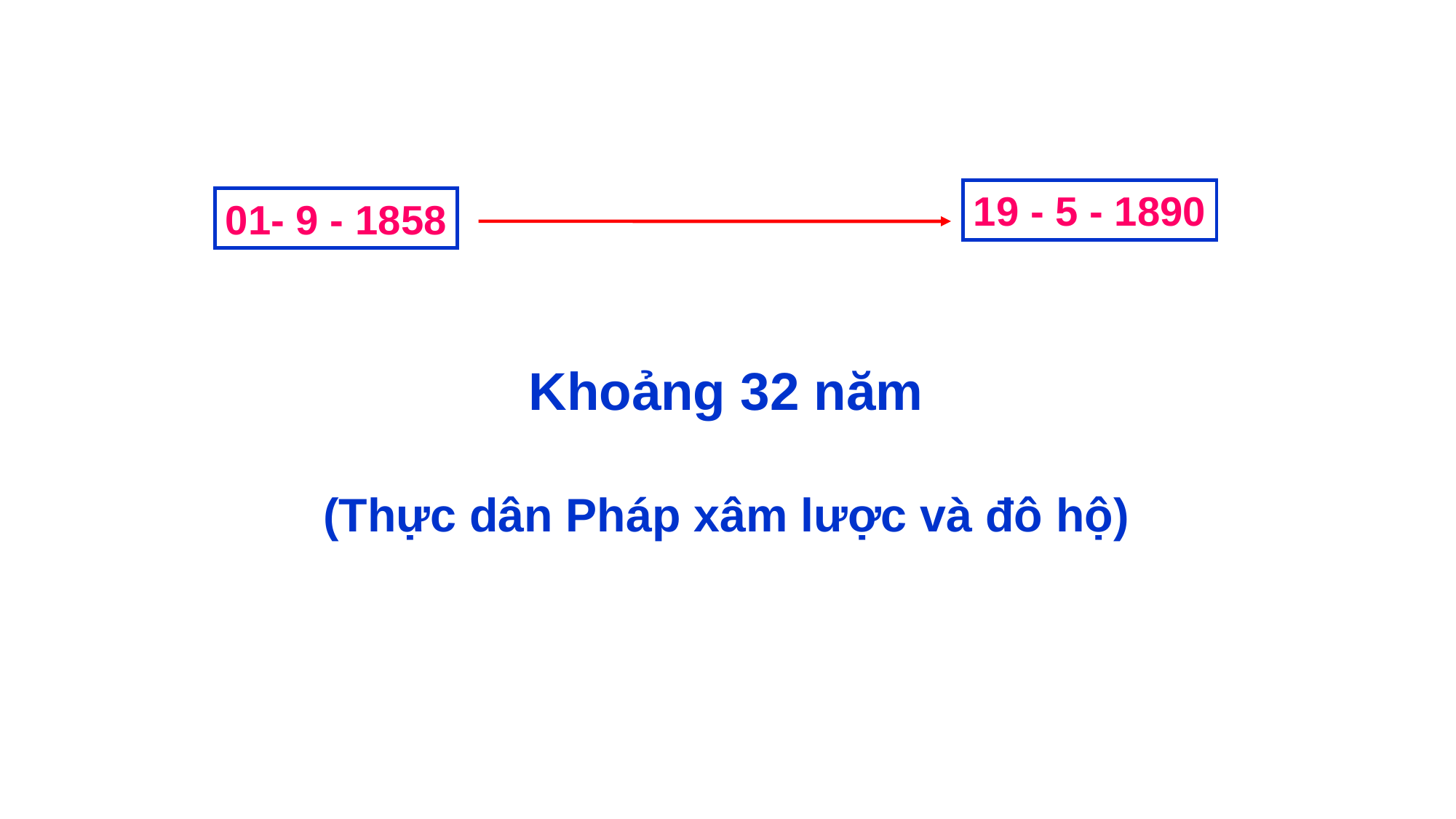

19 - 5 - 1890
01- 9 - 1858

Khoảng 32 năm

(Thực dân Pháp xâm lược và đô hộ)